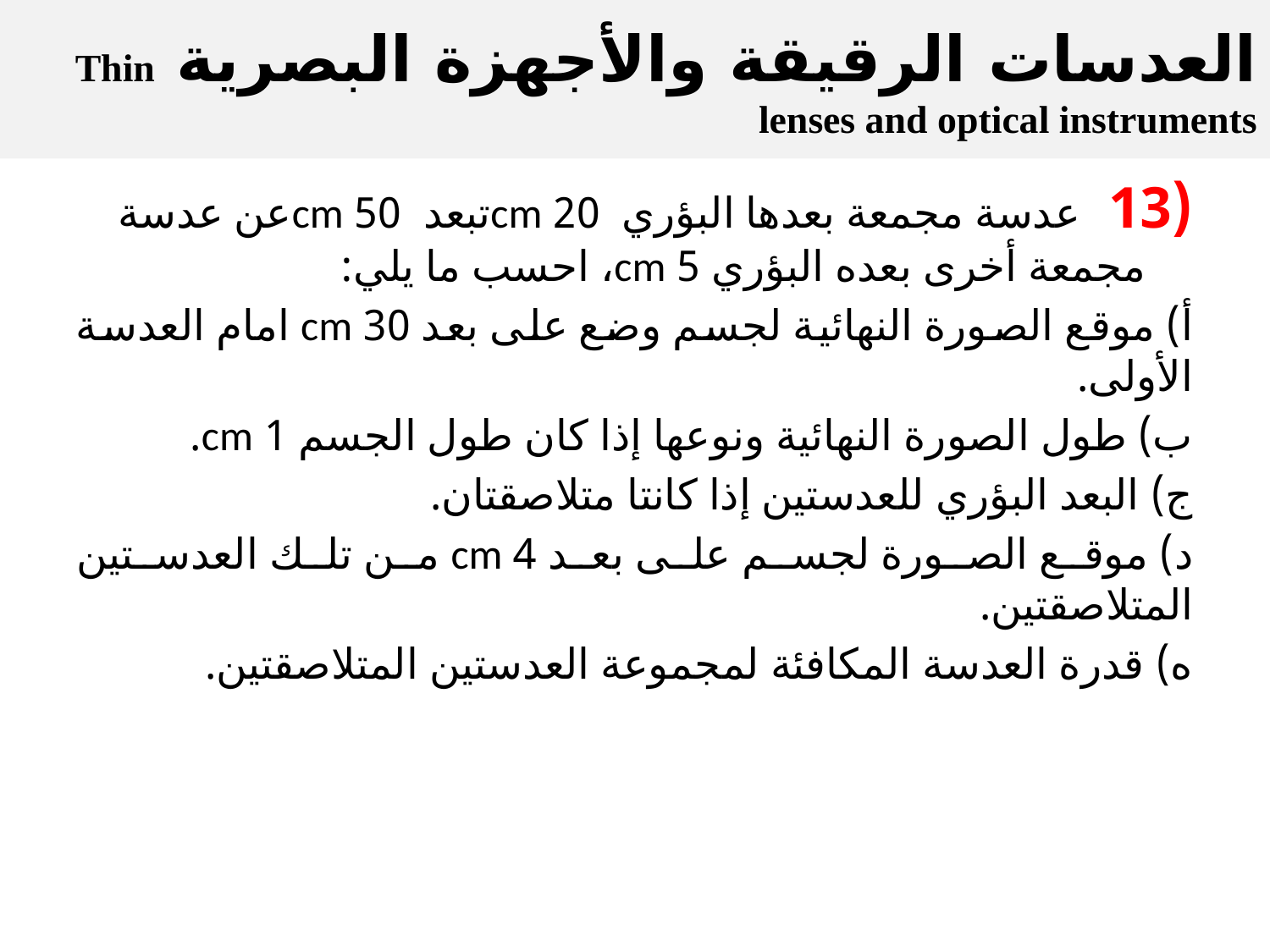

العدسات الرقيقة والأجهزة البصرية Thin lenses and optical instruments
(13  عدسة مجمعة بعدها البؤري  20 cmتبعد  50 cmعن عدسة مجمعة أخرى بعده البؤري 5 cm، احسب ما يلي:
أ) موقع الصورة النهائية لجسم وضع على بعد 30 cm امام العدسة الأولى.
ب) طول الصورة النهائية ونوعها إذا كان طول الجسم 1 cm.
ج) البعد البؤري للعدستين إذا كانتا متلاصقتان.
د) موقع الصورة لجسم على بعد 4 cm من تلك العدستين المتلاصقتين.
ه) قدرة العدسة المكافئة لمجموعة العدستين المتلاصقتين.